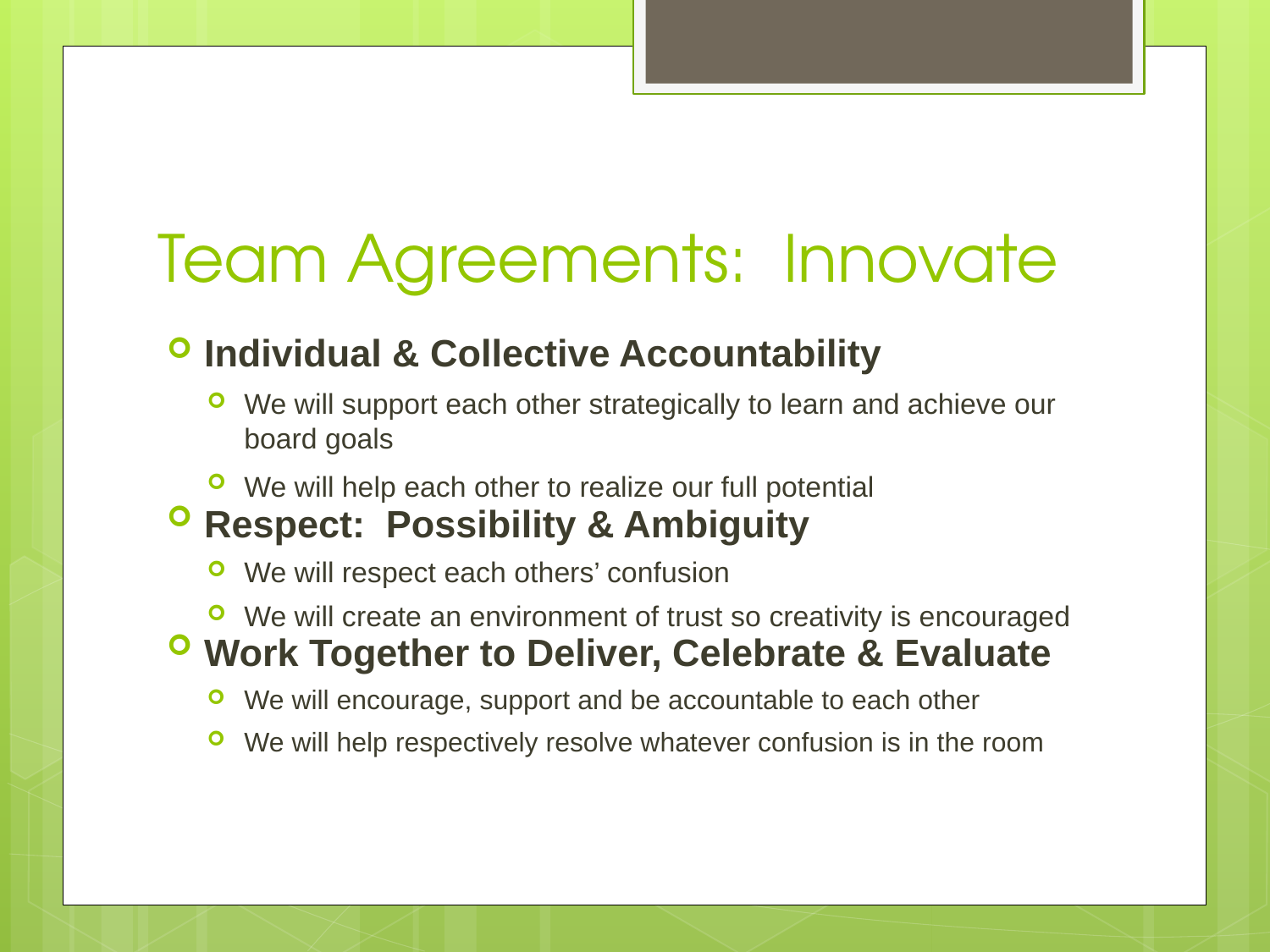

# Team Agreements:  Innovate
Individual & Collective Accountability
We will support each other strategically to learn and achieve our board goals
We will help each other to realize our full potential
Respect:  Possibility & Ambiguity
We will respect each others’ confusion
We will create an environment of trust so creativity is encouraged
Work Together to Deliver, Celebrate & Evaluate
We will encourage, support and be accountable to each other
We will help respectively resolve whatever confusion is in the room